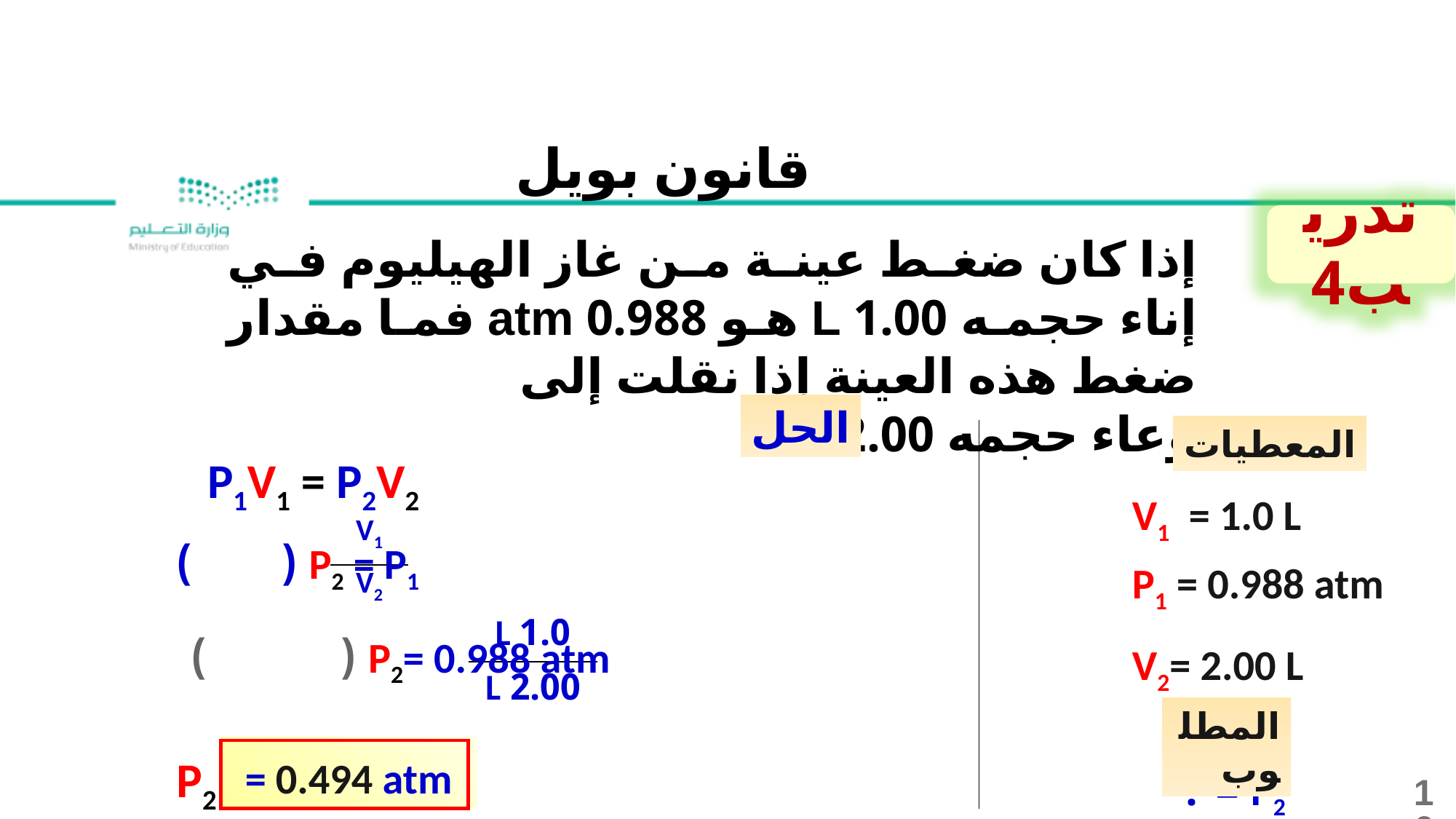

قانون بويل
تدريب4
إذا كان ضغط عينة من غاز الهيليوم في إناء حجمه 1.00 L هو 0.988 atm فما مقدار ضغط هذه العينة إذا نقلت إلى
وعاء حجمه 2.00 L ؟
الحل
المعطيات
P1V1 = P2V2

V1  = 1.0 L
| V1 |
| --- |
| V2 |

P2 = P1 (        )

P1 = 0.988 atm
| 1.0 L |
| --- |
| 2.00 L |

P2= 0.988 atm (            )

V2= 2.00 L
المطلوب

P2

= 0.494 atm

P2 = ?
16